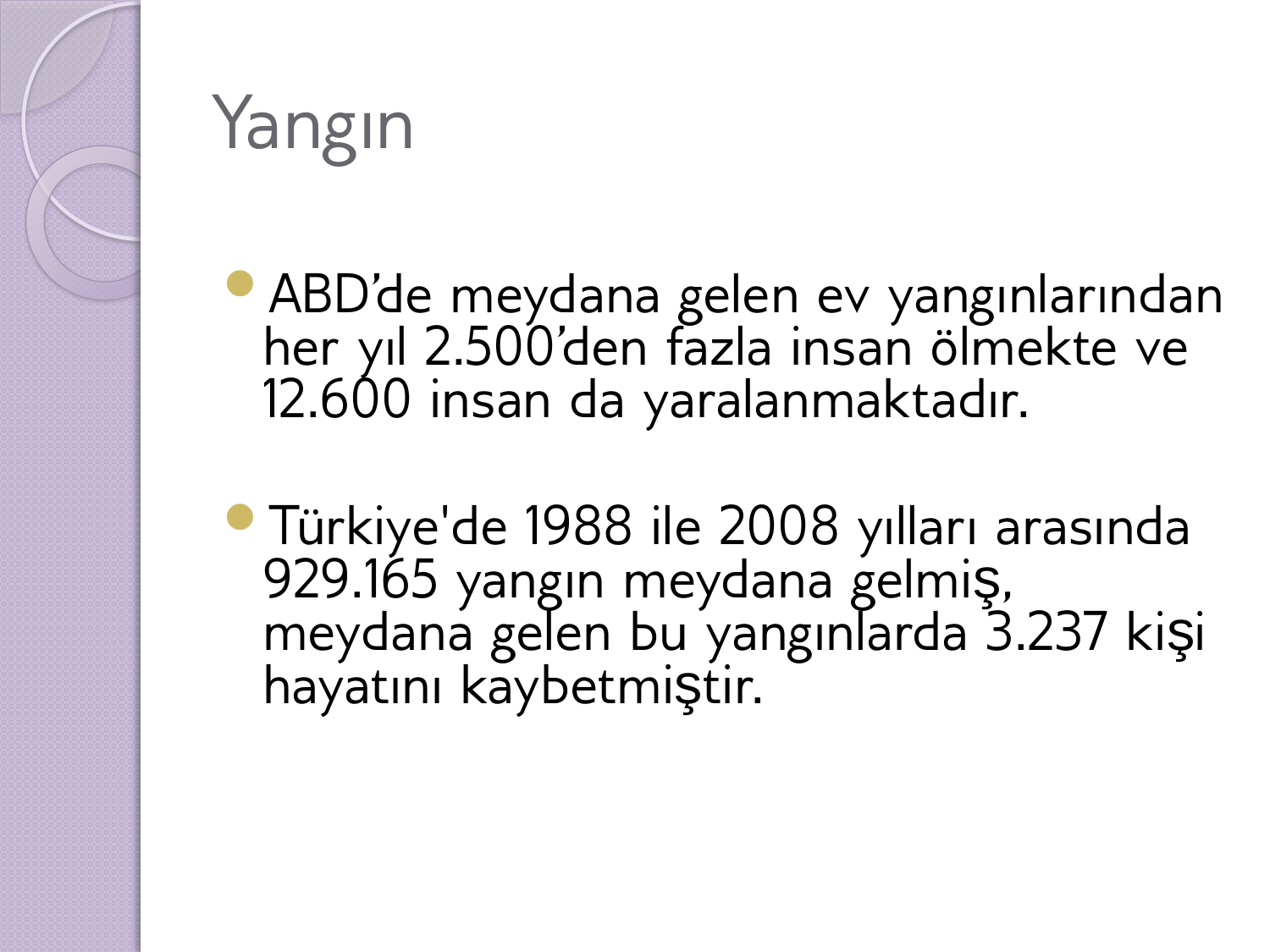

# Yangın

ABD’de meydana gelen ev yangınlarından her yıl 2.500’den fazla insan ölmekte ve 12.600 insan da yaralanmaktadır.

Türkiye'de 1988 ile 2008 yılları arasında 929.165 yangın meydana gelmiş, meydana gelen bu yangınlarda 3.237 kişi hayatını kaybetmiştir.